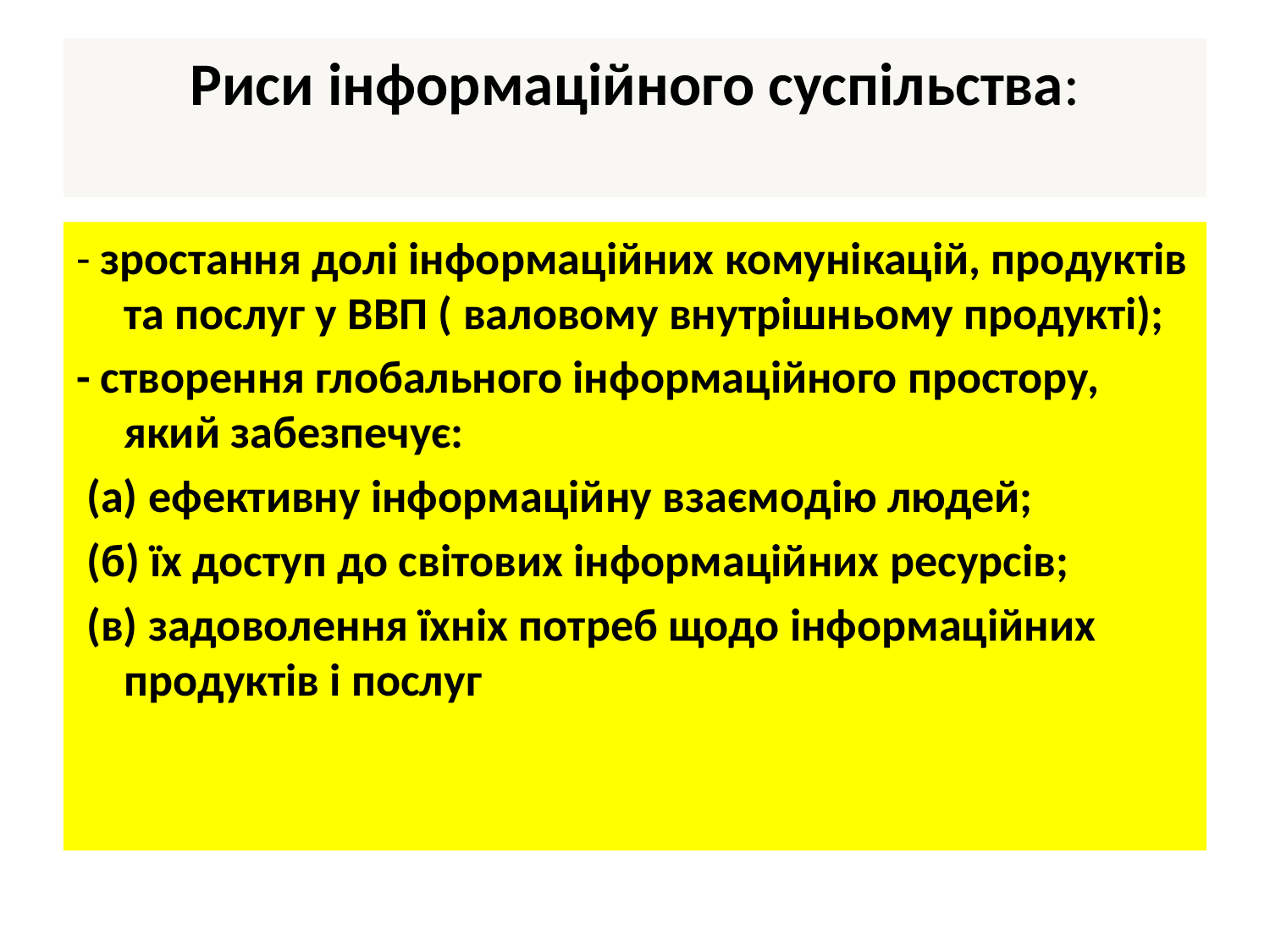

# Риси інформаційного суспільства:
- зростання долі інформаційних комунікацій, продуктів та послуг у ВВП ( валовому внутрішньому продукті);
- створення глобального інформаційного простору, який забезпечує:
 (а) ефективну інформаційну взаємодію людей;
 (б) їх доступ до світових інформаційних ресурсів;
 (в) задоволення їхніх потреб щодо інформаційних продуктів і послуг